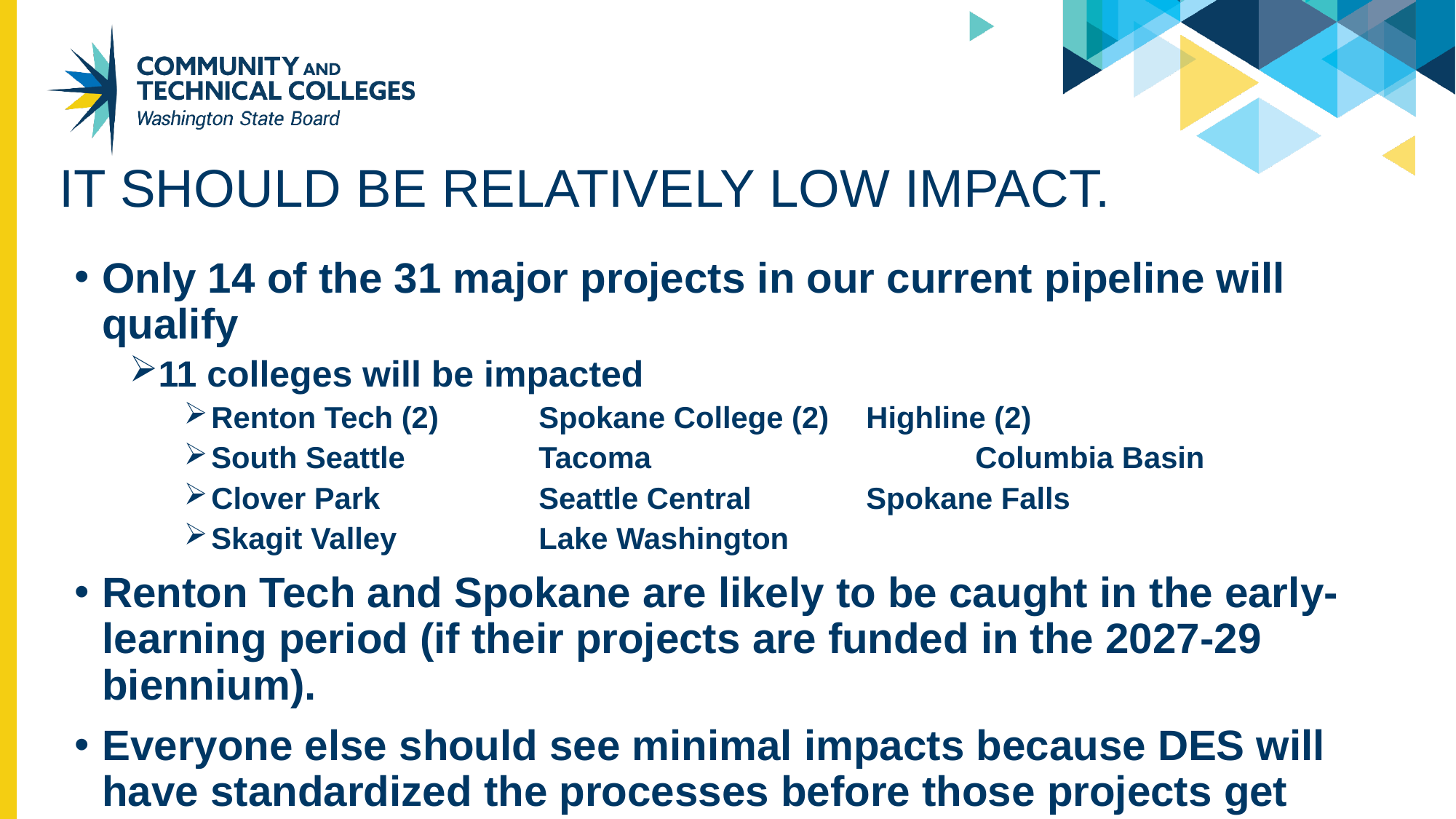

# It should be relatively low impact.
Only 14 of the 31 major projects in our current pipeline will qualify
11 colleges will be impacted
Renton Tech (2)	Spokane College (2)	Highline (2)
South Seattle		Tacoma			Columbia Basin
Clover Park		Seattle Central		Spokane Falls
Skagit Valley		Lake Washington
Renton Tech and Spokane are likely to be caught in the early-learning period (if their projects are funded in the 2027-29 biennium).
Everyone else should see minimal impacts because DES will have standardized the processes before those projects get started.